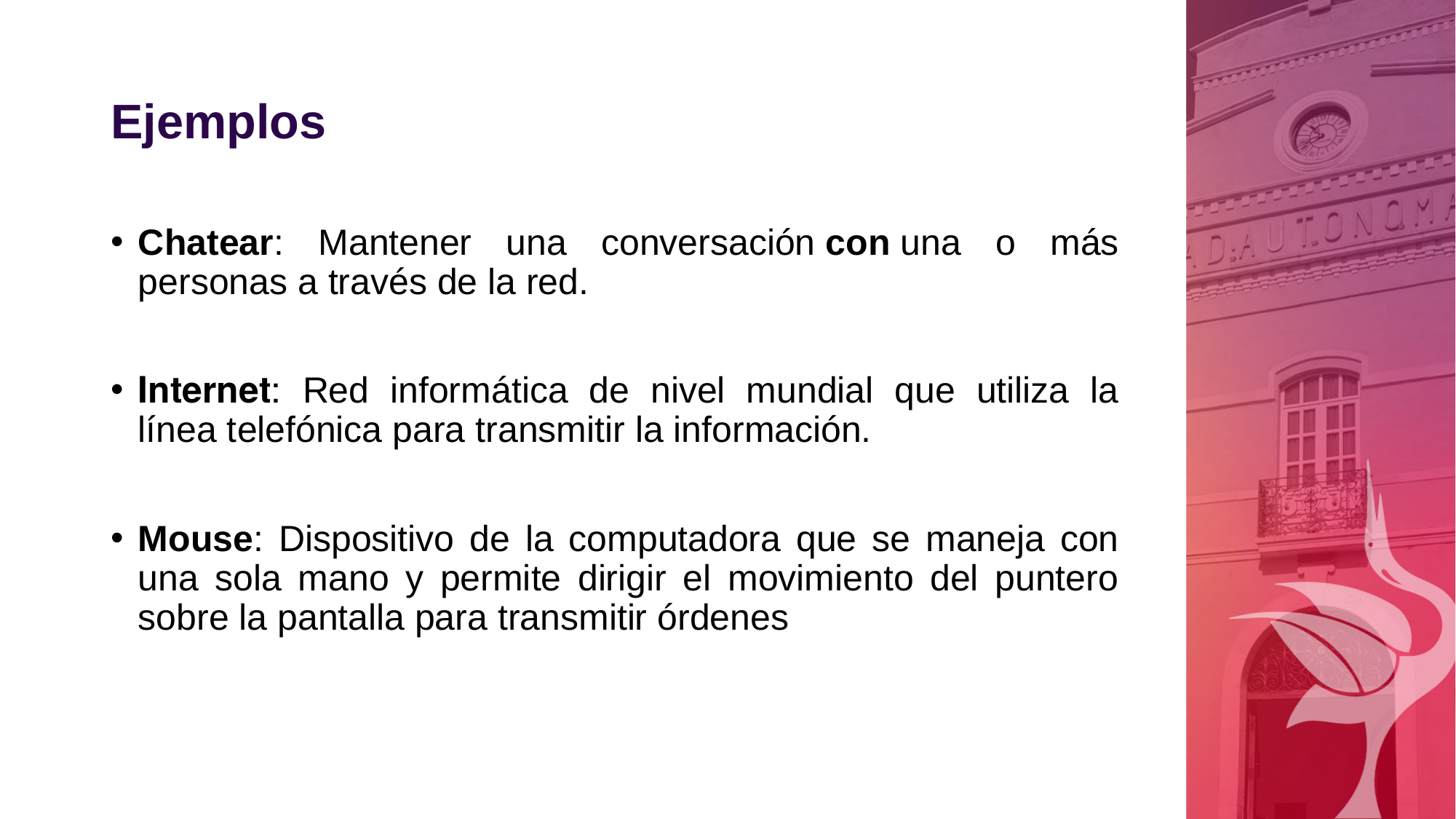

# Ejemplos
Chatear: Mantener una conversación con una o más personas a través de la red.

Internet: Red informática de nivel mundial que utiliza la línea telefónica para transmitir la información.

Mouse: Dispositivo de la computadora que se maneja con una sola mano y permite dirigir el movimiento del puntero sobre la pantalla para transmitir órdenes